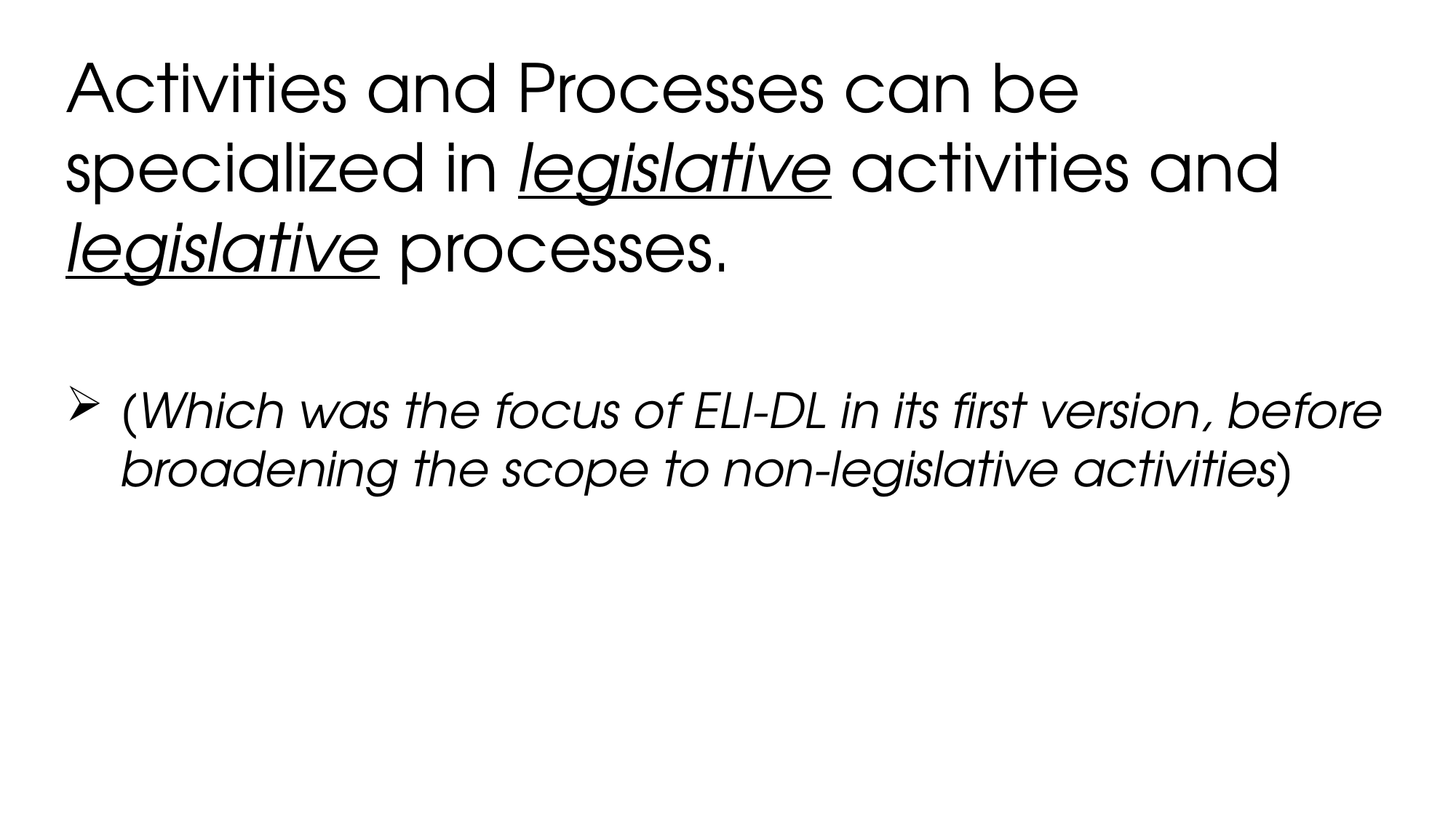

Activities and Processes can be specialized in legislative activities and legislative processes.

(Which was the focus of ELI-DL in its first version, before broadening the scope to non-legislative activities)